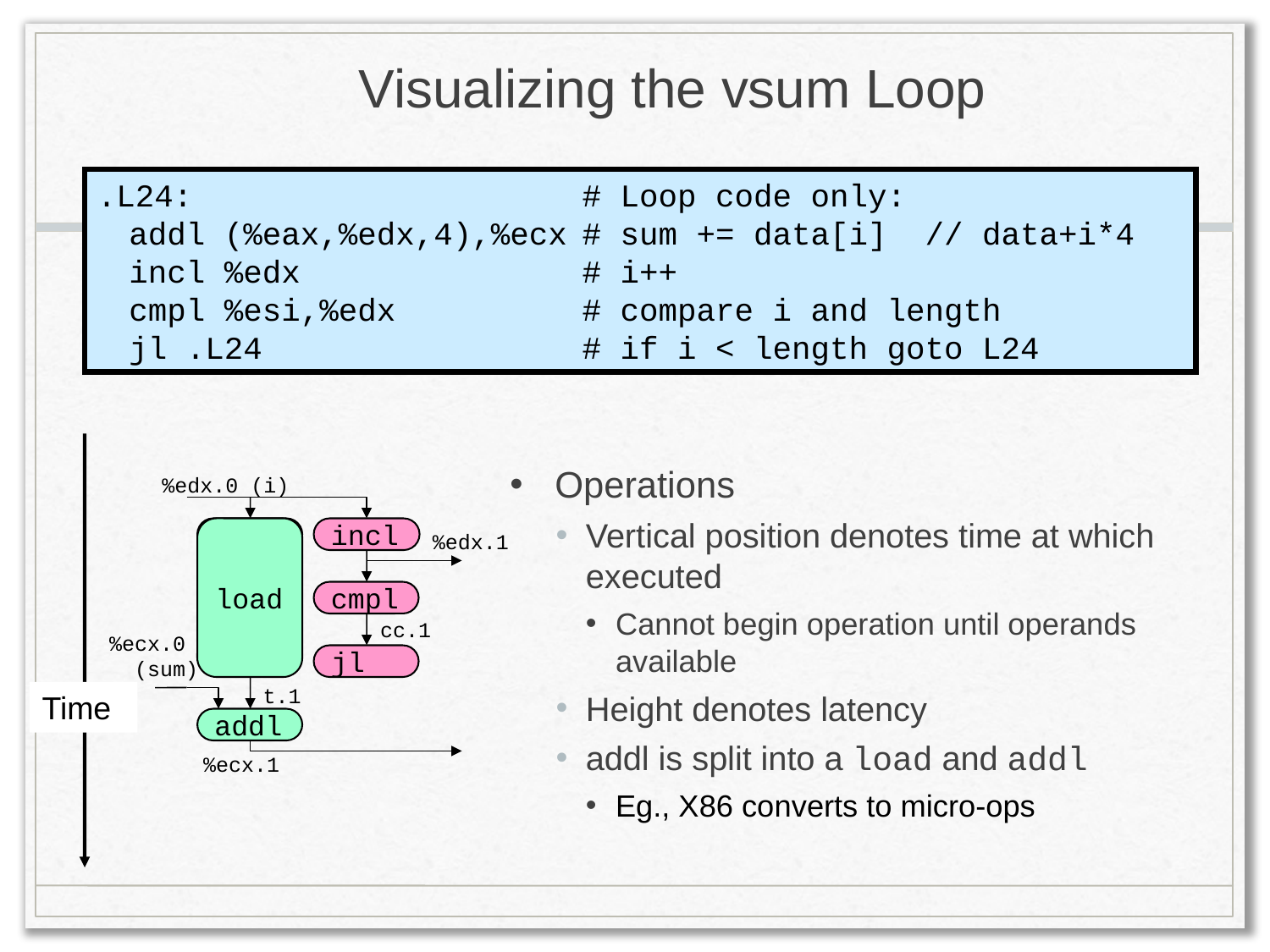

# Visualizing the vsum Loop
.L24:	# Loop code only:
	addl (%eax,%edx,4),%ecx	# sum += data[i]  // data+i*4
	incl %edx	# i++
	cmpl %esi,%edx	# compare i and length
	jl .L24	# if i < length goto L24

Operations
Vertical position denotes time at which executed
Cannot begin operation until operands available
Height denotes latency
addl is split into a load and addl
Eg., X86 converts to micro-ops
%edx.0 (i)

load
load
incl
%edx.1

%ecx.i +1
cmpl
cc.1

%ecx.0
(sum)
jl
t.1

addl

%ecx.1

Time
20
Ding Yuan, ECE454